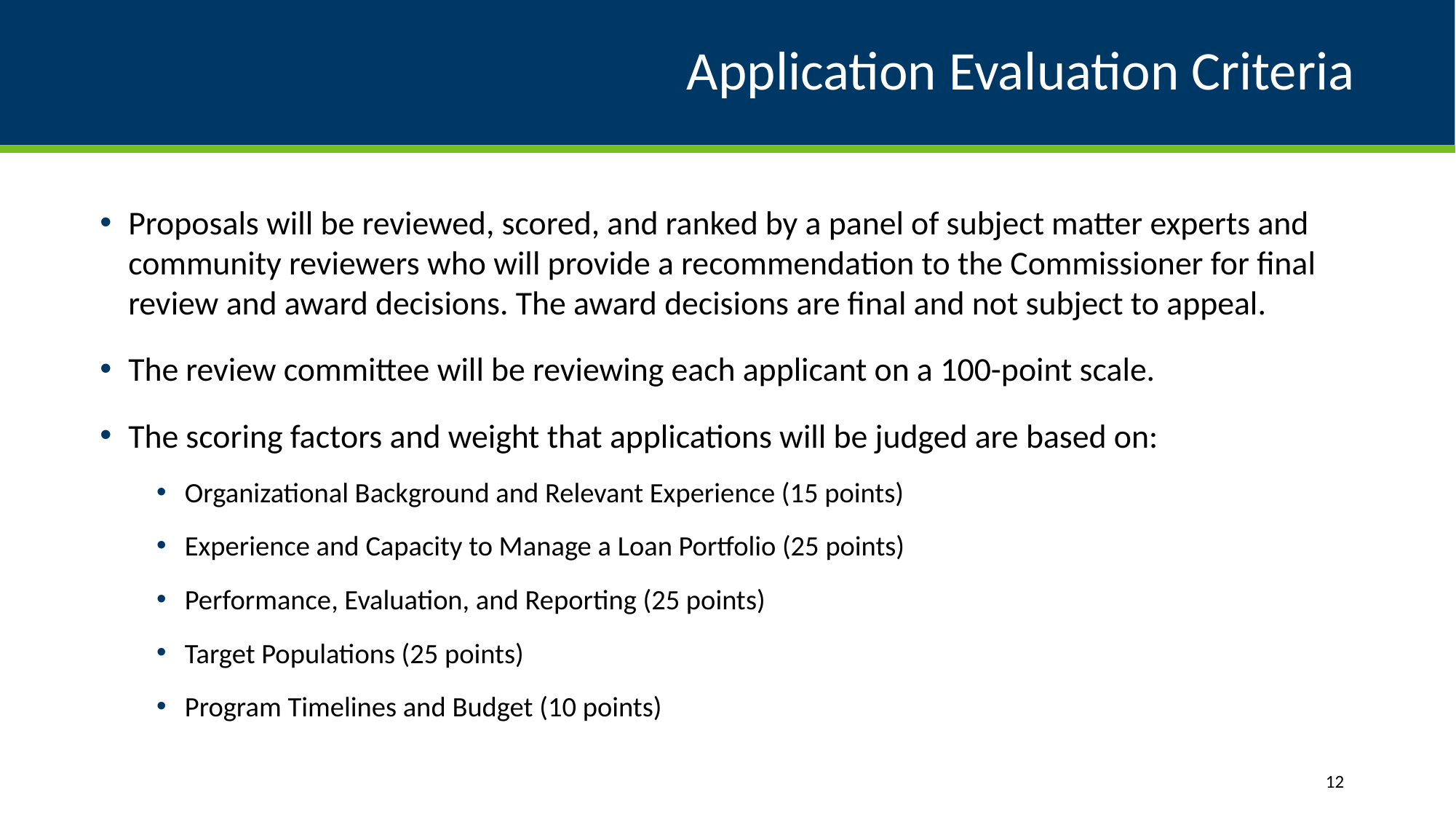

# Application Evaluation Criteria
Proposals will be reviewed, scored, and ranked by a panel of subject matter experts and community reviewers who will provide a recommendation to the Commissioner for final review and award decisions. The award decisions are final and not subject to appeal.
The review committee will be reviewing each applicant on a 100-point scale.
The scoring factors and weight that applications will be judged are based on:
Organizational Background and Relevant Experience (15 points)
Experience and Capacity to Manage a Loan Portfolio (25 points)
Performance, Evaluation, and Reporting (25 points)
Target Populations (25 points)
Program Timelines and Budget (10 points)

12